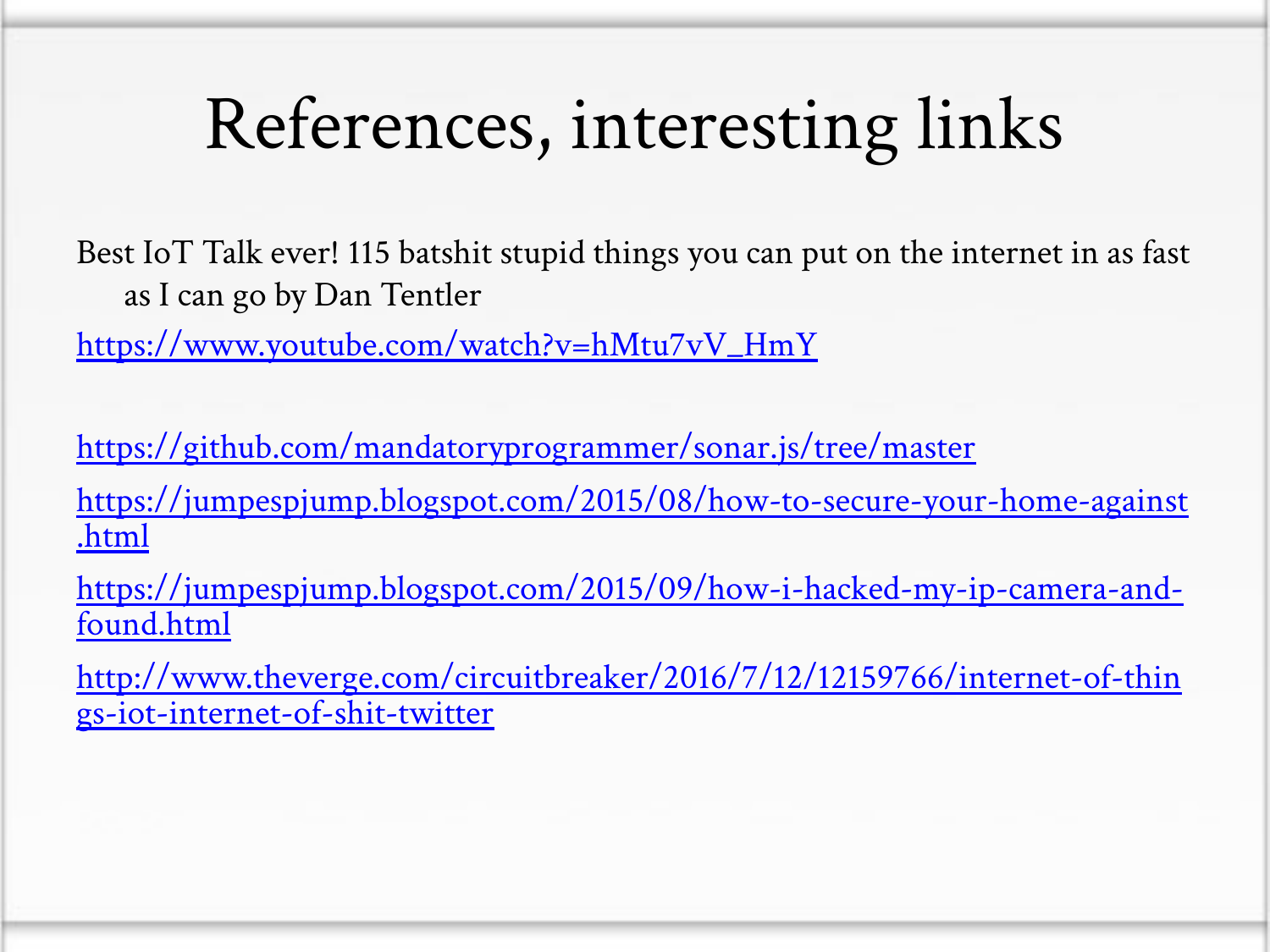

# References, interesting links
Best IoT Talk ever! 115 batshit stupid things you can put on the internet in as fast as I can go by Dan Tentler
https://www.youtube.com/watch?v=hMtu7vV_HmY

https://github.com/mandatoryprogrammer/sonar.js/tree/master
https://jumpespjump.blogspot.com/2015/08/how-to-secure-your-home-against.html
https://jumpespjump.blogspot.com/2015/09/how-i-hacked-my-ip-camera-and-found.html
http://www.theverge.com/circuitbreaker/2016/7/12/12159766/internet-of-things-iot-internet-of-shit-twitter